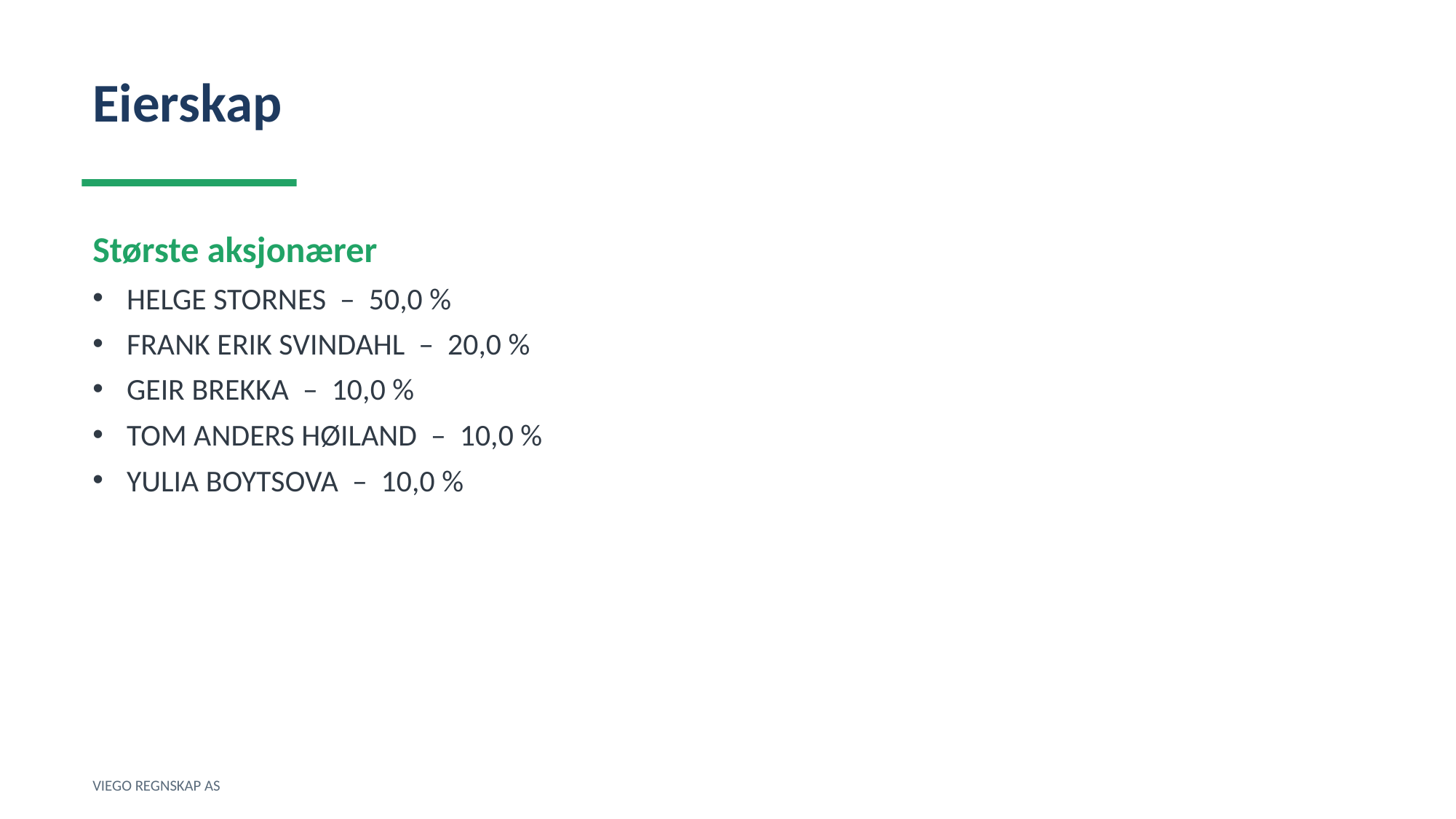

Eierskap

Største aksjonærer
HELGE STORNES  –  50,0 %
FRANK ERIK SVINDAHL  –  20,0 %
GEIR BREKKA  –  10,0 %
TOM ANDERS HØILAND  –  10,0 %
YULIA BOYTSOVA  –  10,0 %
VIEGO REGNSKAP AS